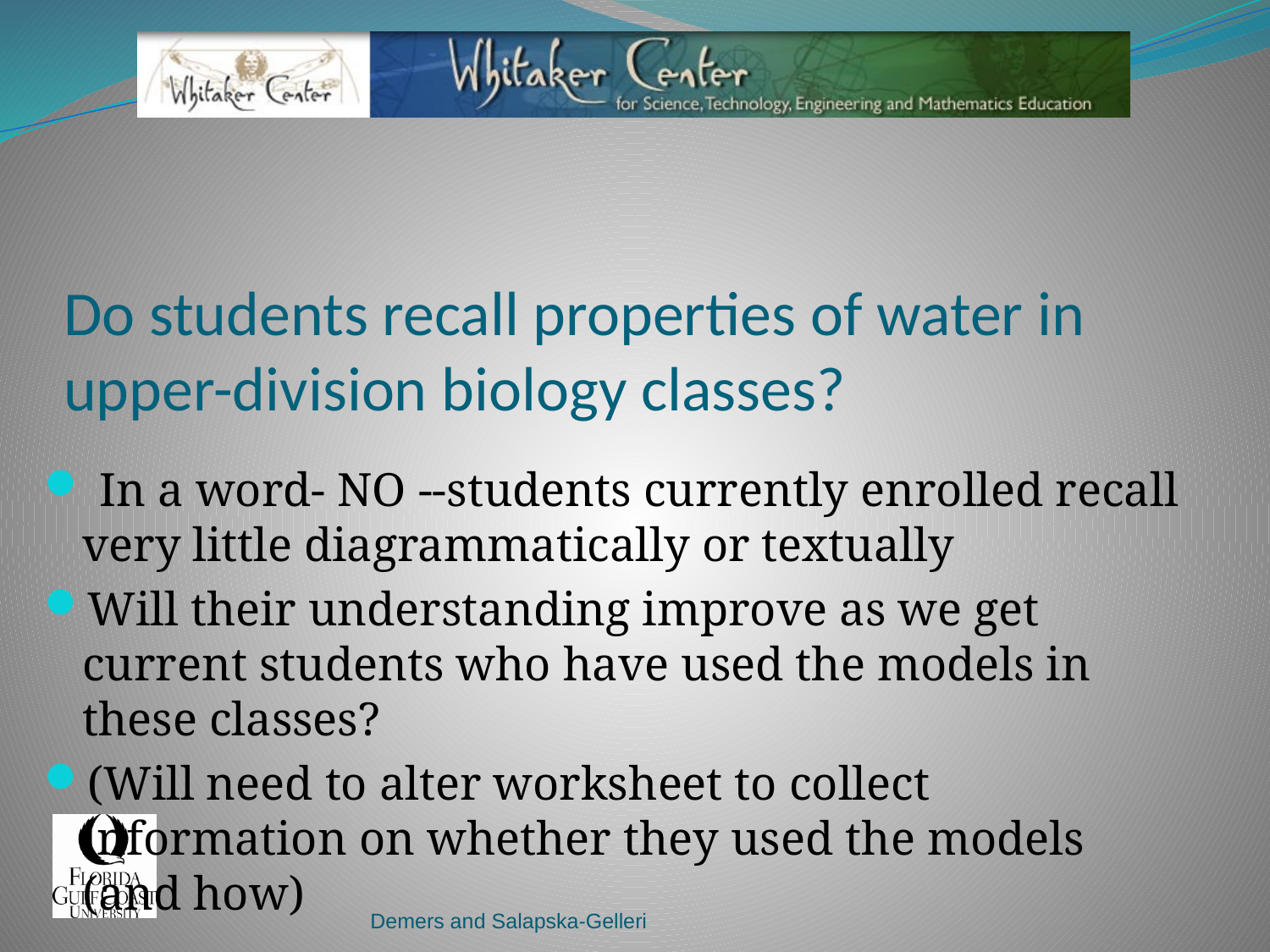

# Do students recall properties of water in upper-division biology classes?
 In a word- NO --students currently enrolled recall very little diagrammatically or textually
Will their understanding improve as we get current students who have used the models in these classes?
(Will need to alter worksheet to collect information on whether they used the models (and how)
Demers and Salapska-Gelleri